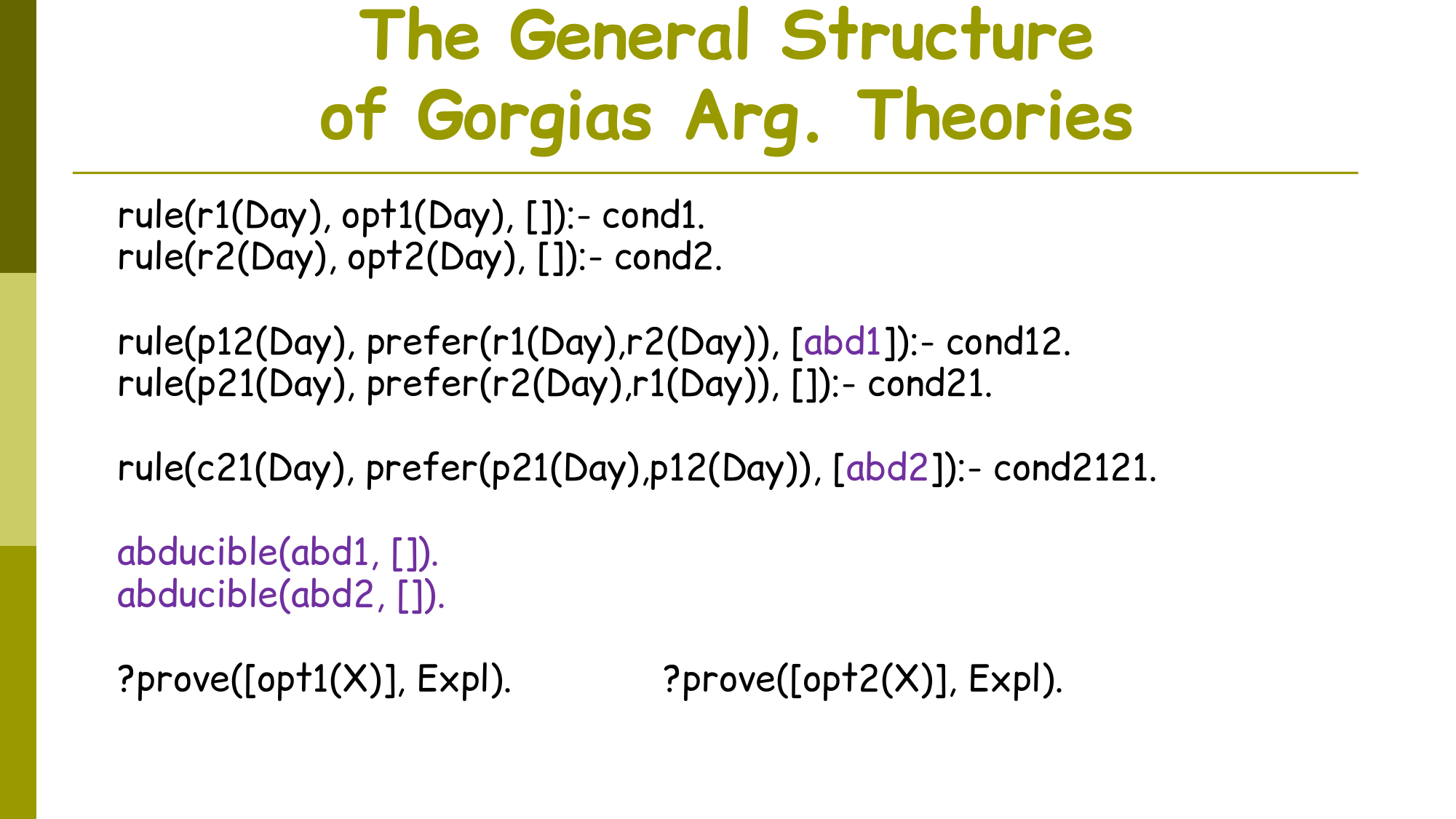

# The General Structure of Gorgias Arg. Theories

rule(r1(Day), opt1(Day), []):- cond1.
rule(r2(Day), opt2(Day), []):- cond2.

rule(p12(Day), prefer(r1(Day),r2(Day)), [abd1]):- cond12.
rule(p21(Day), prefer(r2(Day),r1(Day)), []):- cond21.

rule(c21(Day), prefer(p21(Day),p12(Day)), [abd2]):- cond2121.

abducible(abd1, []).
abducible(abd2, []).

?prove([opt1(X)], Expl). 		?prove([opt2(X)], Expl).